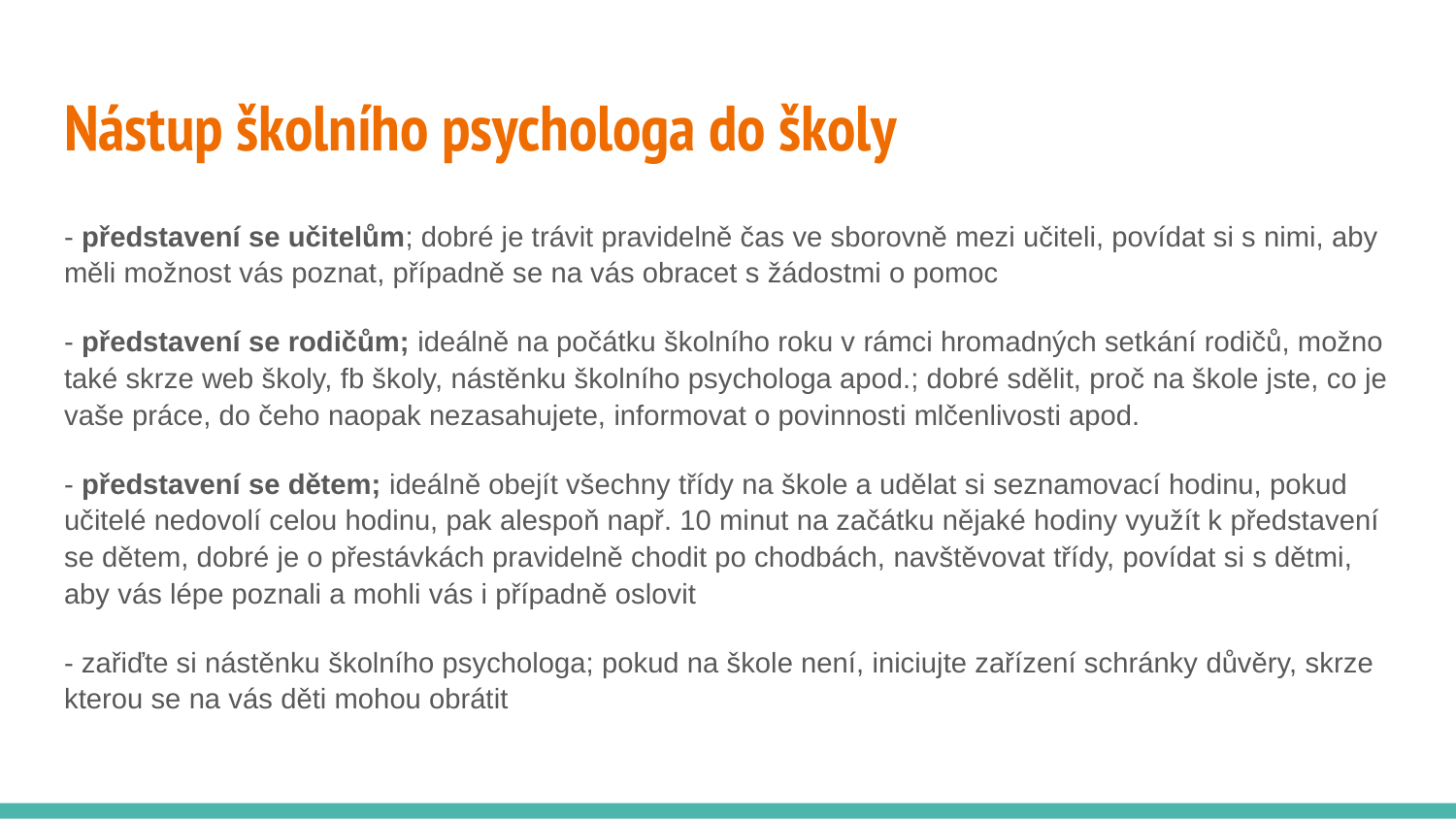

# Nástup školního psychologa do školy
- představení se učitelům; dobré je trávit pravidelně čas ve sborovně mezi učiteli, povídat si s nimi, aby měli možnost vás poznat, případně se na vás obracet s žádostmi o pomoc
- představení se rodičům; ideálně na počátku školního roku v rámci hromadných setkání rodičů, možno také skrze web školy, fb školy, nástěnku školního psychologa apod.; dobré sdělit, proč na škole jste, co je vaše práce, do čeho naopak nezasahujete, informovat o povinnosti mlčenlivosti apod.
- představení se dětem; ideálně obejít všechny třídy na škole a udělat si seznamovací hodinu, pokud učitelé nedovolí celou hodinu, pak alespoň např. 10 minut na začátku nějaké hodiny využít k představení se dětem, dobré je o přestávkách pravidelně chodit po chodbách, navštěvovat třídy, povídat si s dětmi, aby vás lépe poznali a mohli vás i případně oslovit
- zařiďte si nástěnku školního psychologa; pokud na škole není, iniciujte zařízení schránky důvěry, skrze kterou se na vás děti mohou obrátit